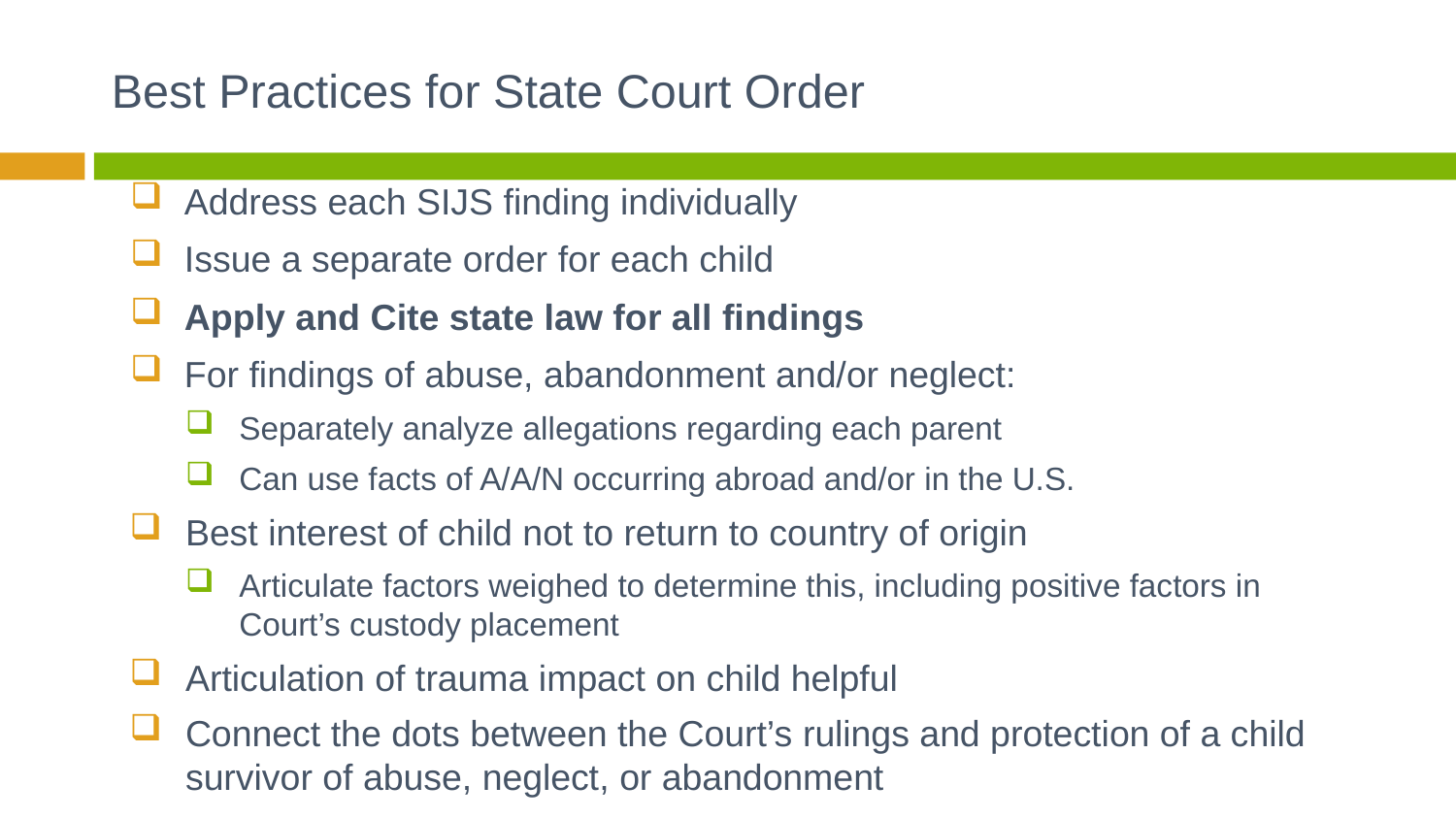

# Best Practices for State Court Order
Address each SIJS finding individually
Issue a separate order for each child
Apply and Cite state law for all findings
For findings of abuse, abandonment and/or neglect:
Separately analyze allegations regarding each parent
Can use facts of A/A/N occurring abroad and/or in the U.S.
Best interest of child not to return to country of origin
Articulate factors weighed to determine this, including positive factors in Court’s custody placement
Articulation of trauma impact on child helpful
Connect the dots between the Court’s rulings and protection of a child survivor of abuse, neglect, or abandonment